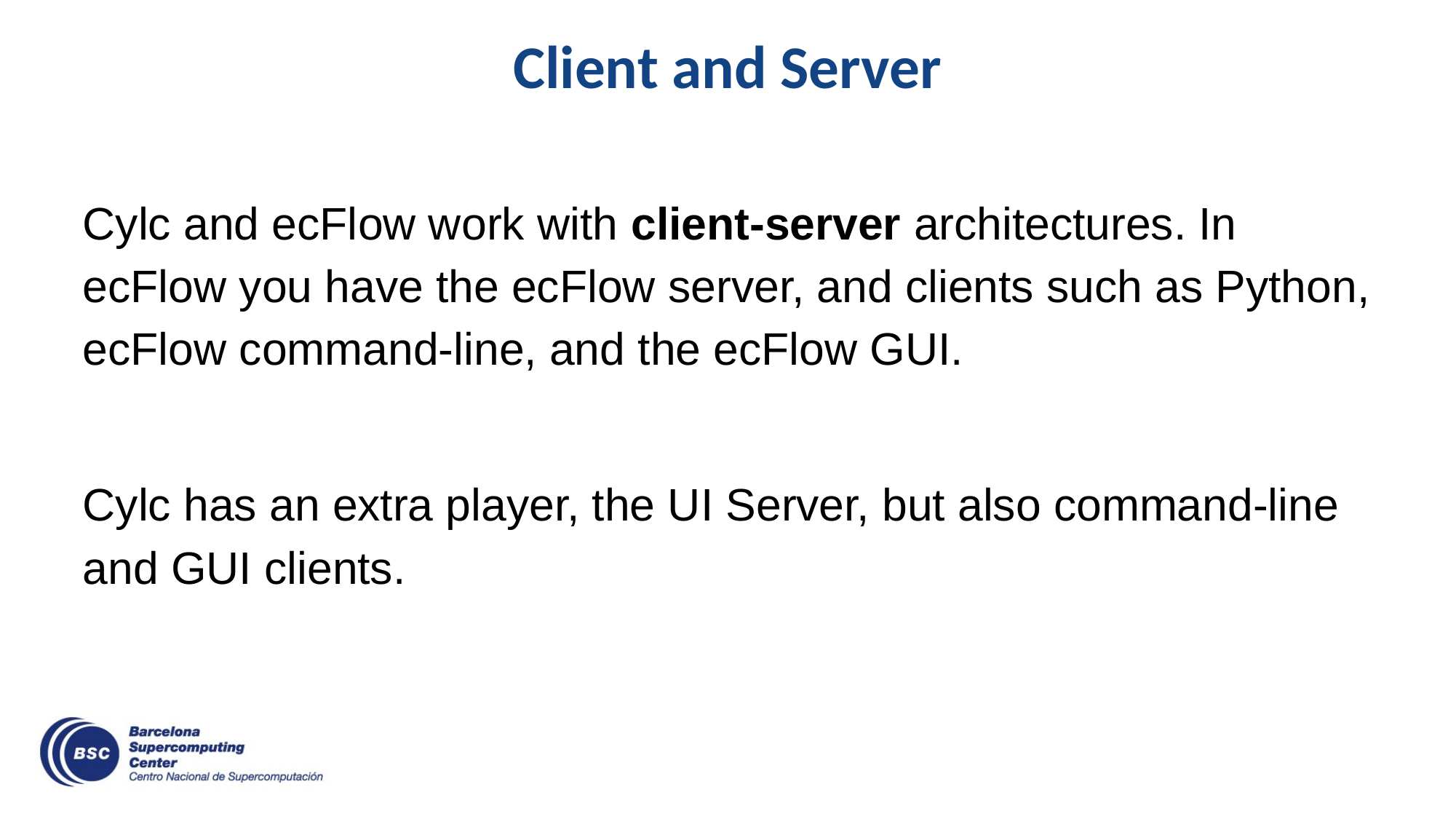

Client and Server
Cylc and ecFlow work with client-server architectures. In ecFlow you have the ecFlow server, and clients such as Python, ecFlow command-line, and the ecFlow GUI.

Cylc has an extra player, the UI Server, but also command-line and GUI clients.